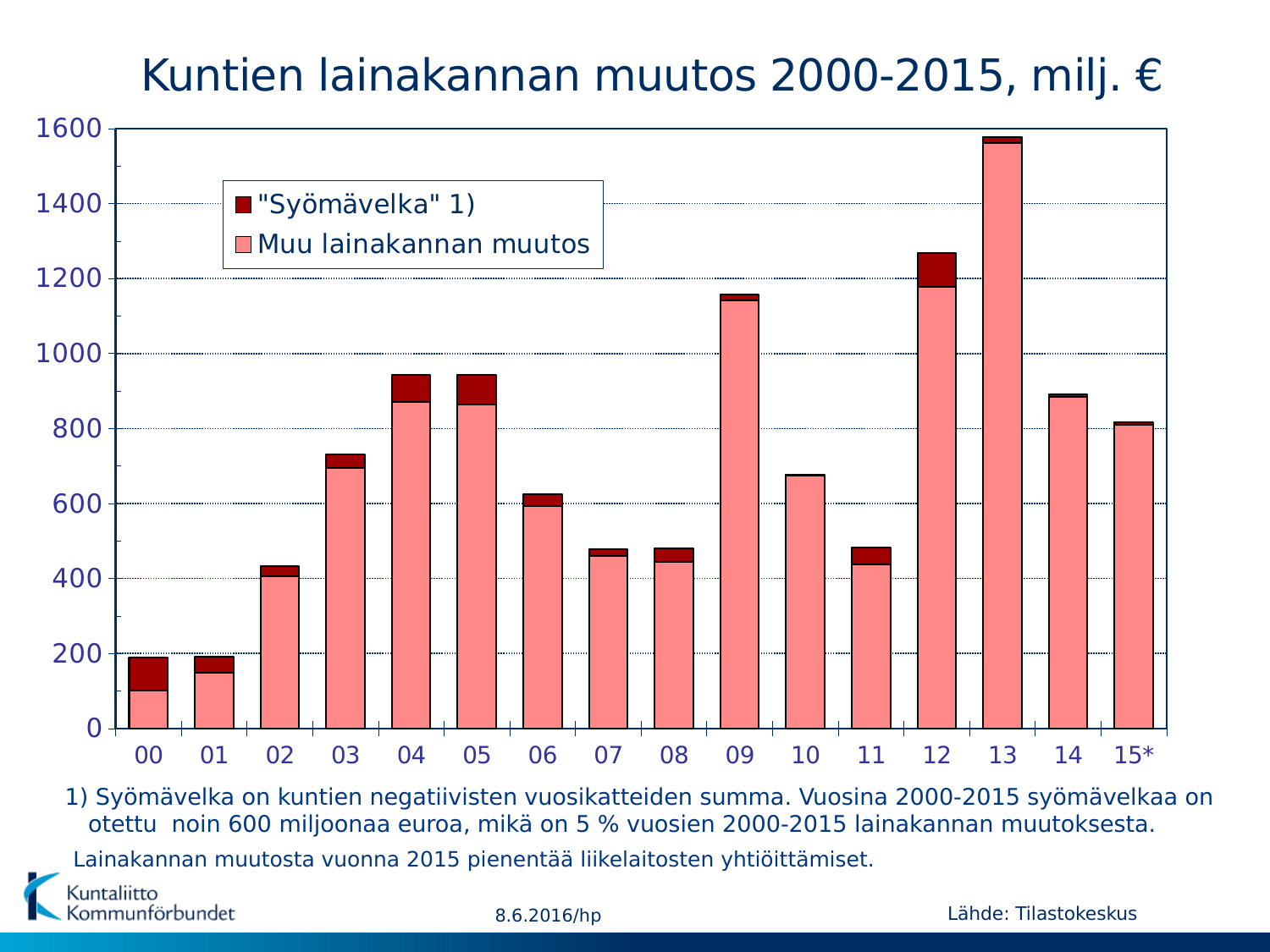

# Kuntien lainakannan muutos 2000-2015, milj. €

### Chart

| Category | Muu lainakannan muutos | "Syömävelka" 1) |
|---|---|---|
| 00 | 101.96685172720578 | 86.316 |
| 01 | 147.5416950668823 | 43.748 |
| 02 | 405.124 | 27.188 |
| 03 | 693.825 | 36.0 |
| 04 | 870.99 | 71.165 |
| 05 | 863.254 | 80.011 |
| 06 | 592.0169999999999 | 33.143 |
| 07 | 458.884 | 18.959 |
| 08 | 443.523 | 35.935 |
| 09 | 1140.771 | 16.606 |
| 10 | 675.514 | 1.494 |
| 11 | 437.534 | 45.785 |
| 12 | 1177.815 | 90.048 |
| 13 | 1560.583 | 16.326 |
| 14 | 883.407 | 8.593 |
| 15* | 809.271 | 7.729 |
 1) Syömävelka on kuntien negatiivisten vuosikatteiden summa. Vuosina 2000-2015 syömävelkaa on
    otettu  noin 600 miljoonaa euroa, mikä on 5 % vuosien 2000-2015 lainakannan muutoksesta.
 Lainakannan muutosta vuonna 2015 pienentää liikelaitosten yhtiöittämiset.
Lähde: Tilastokeskus
8.6.2016/hp